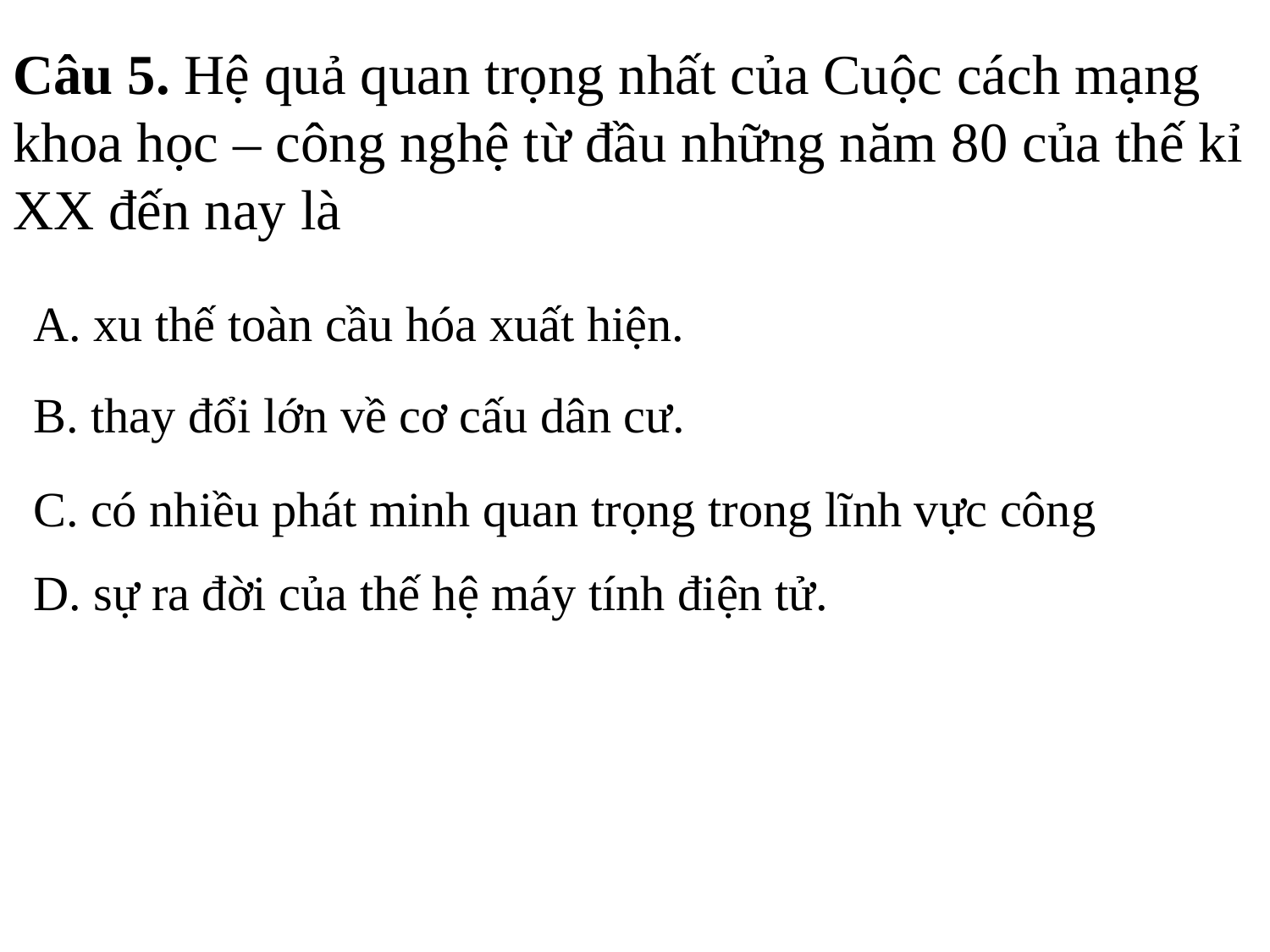

Câu 5. Hệ quả quan trọng nhất của Cuộc cách mạng khoa học – công nghệ từ đầu những năm 80 của thế kỉ XX đến nay là
A. xu thế toàn cầu hóa xuất hiện.
B. thay đổi lớn về cơ cấu dân cư.
C. có nhiều phát minh quan trọng trong lĩnh vực công
D. sự ra đời của thế hệ máy tính điện tử.